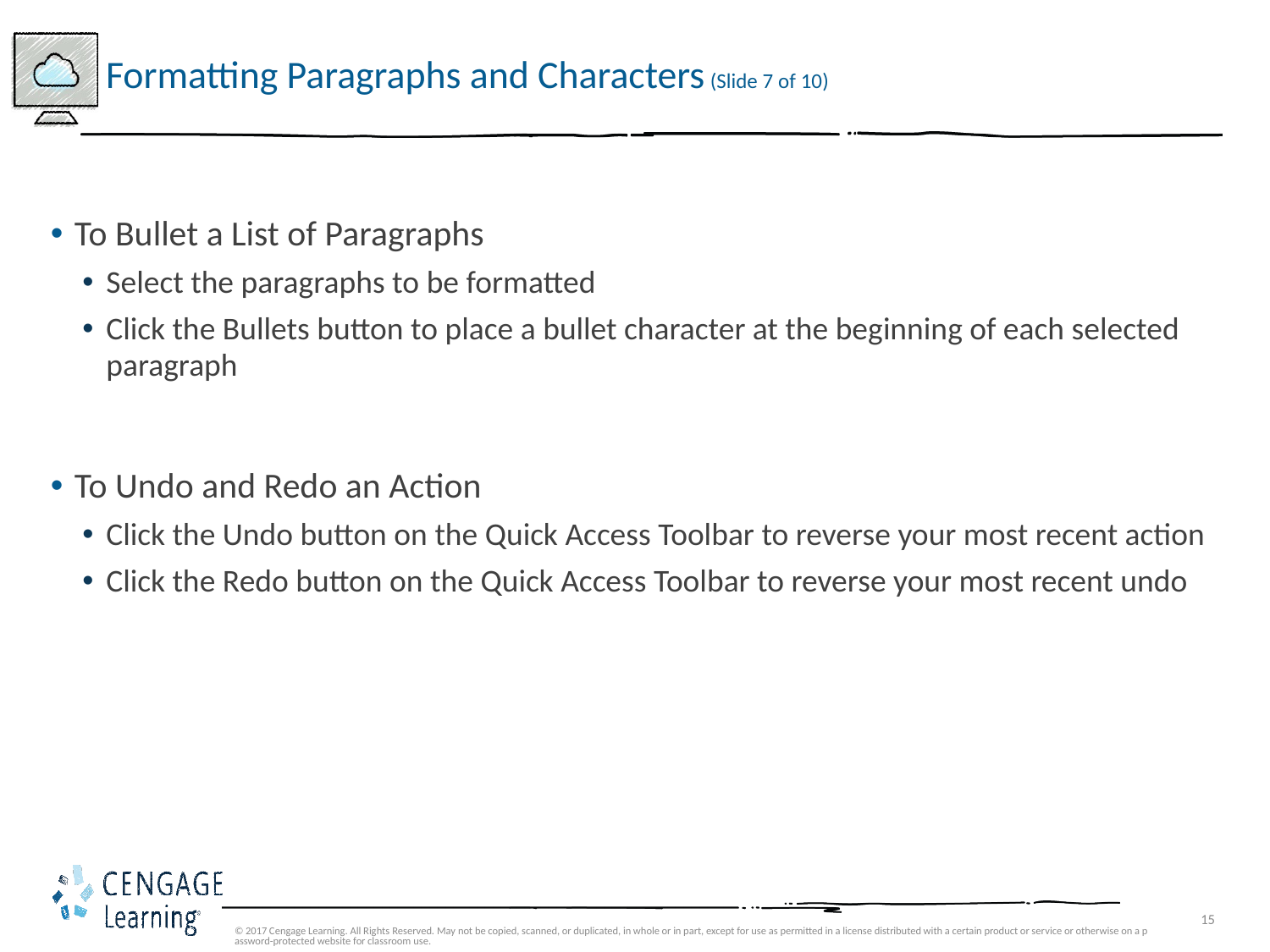

# Formatting Paragraphs and Characters (Slide 7 of 10)
To Bullet a List of Paragraphs
Select the paragraphs to be formatted
Click the Bullets button to place a bullet character at the beginning of each selected paragraph

To Undo and Redo an Action
Click the Undo button on the Quick Access Toolbar to reverse your most recent action
Click the Redo button on the Quick Access Toolbar to reverse your most recent undo
© 2017 Cengage Learning. All Rights Reserved. May not be copied, scanned, or duplicated, in whole or in part, except for use as permitted in a license distributed with a certain product or service or otherwise on a password-protected website for classroom use.